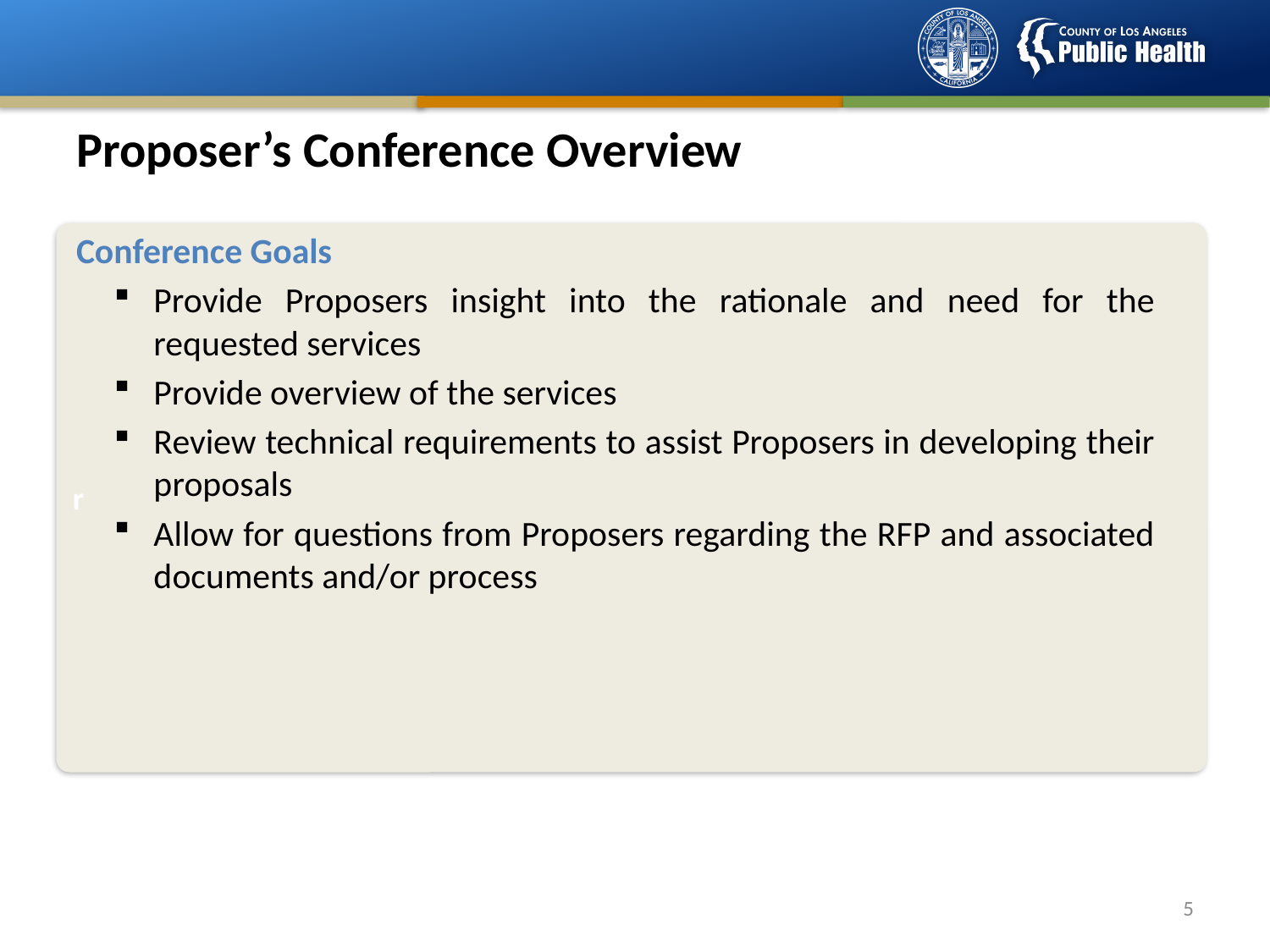

# Proposer’s Conference Overview
Conference Goals
Provide Proposers insight into the rationale and need for the requested services
Provide overview of the services
Review technical requirements to assist Proposers in developing their proposals
Allow for questions from Proposers regarding the RFP and associated documents and/or process
r
5